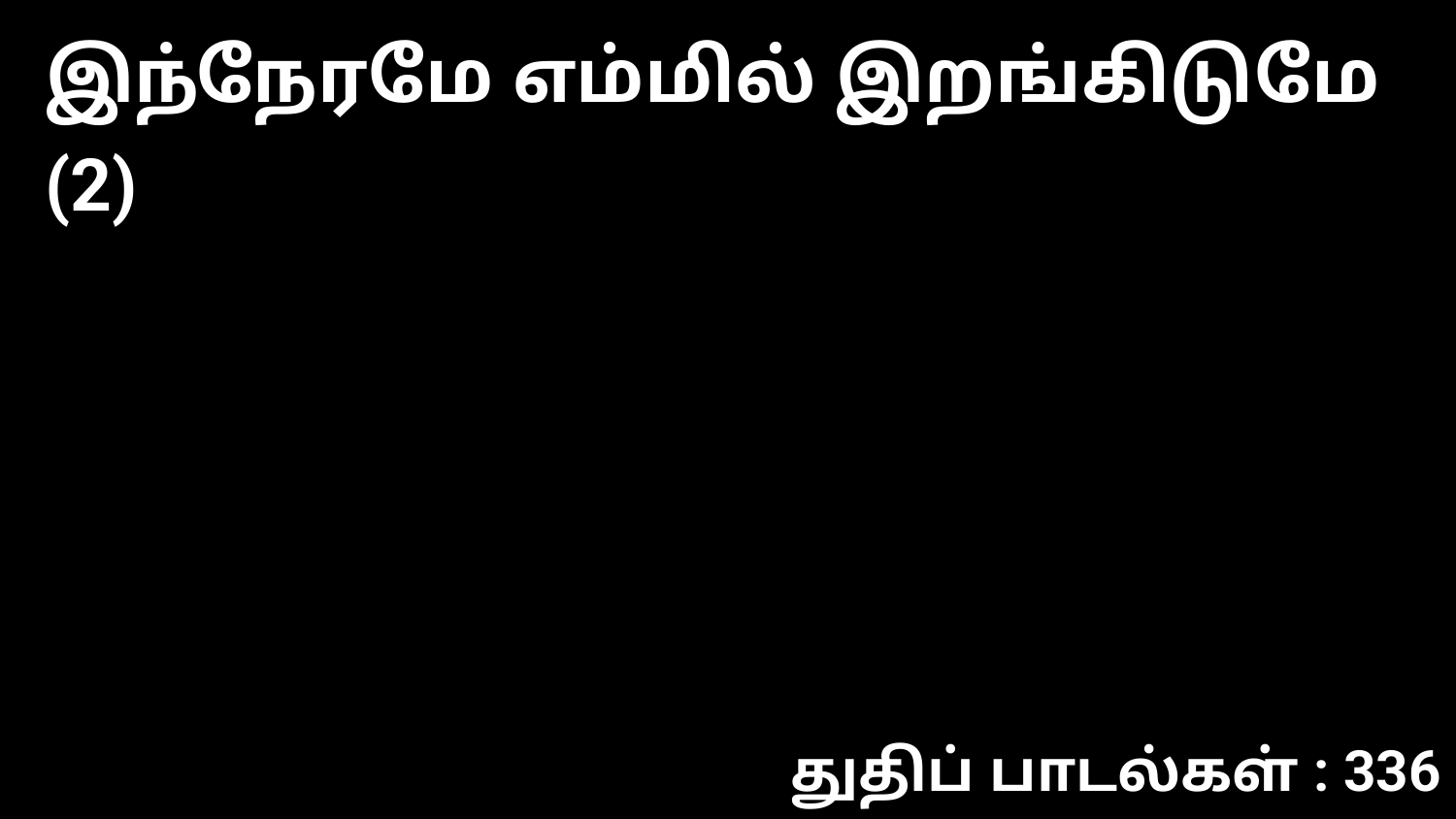

இந்நேரமே எம்மில் இறங்கிடுமே (2)
துதிப் பாடல்கள் : 336